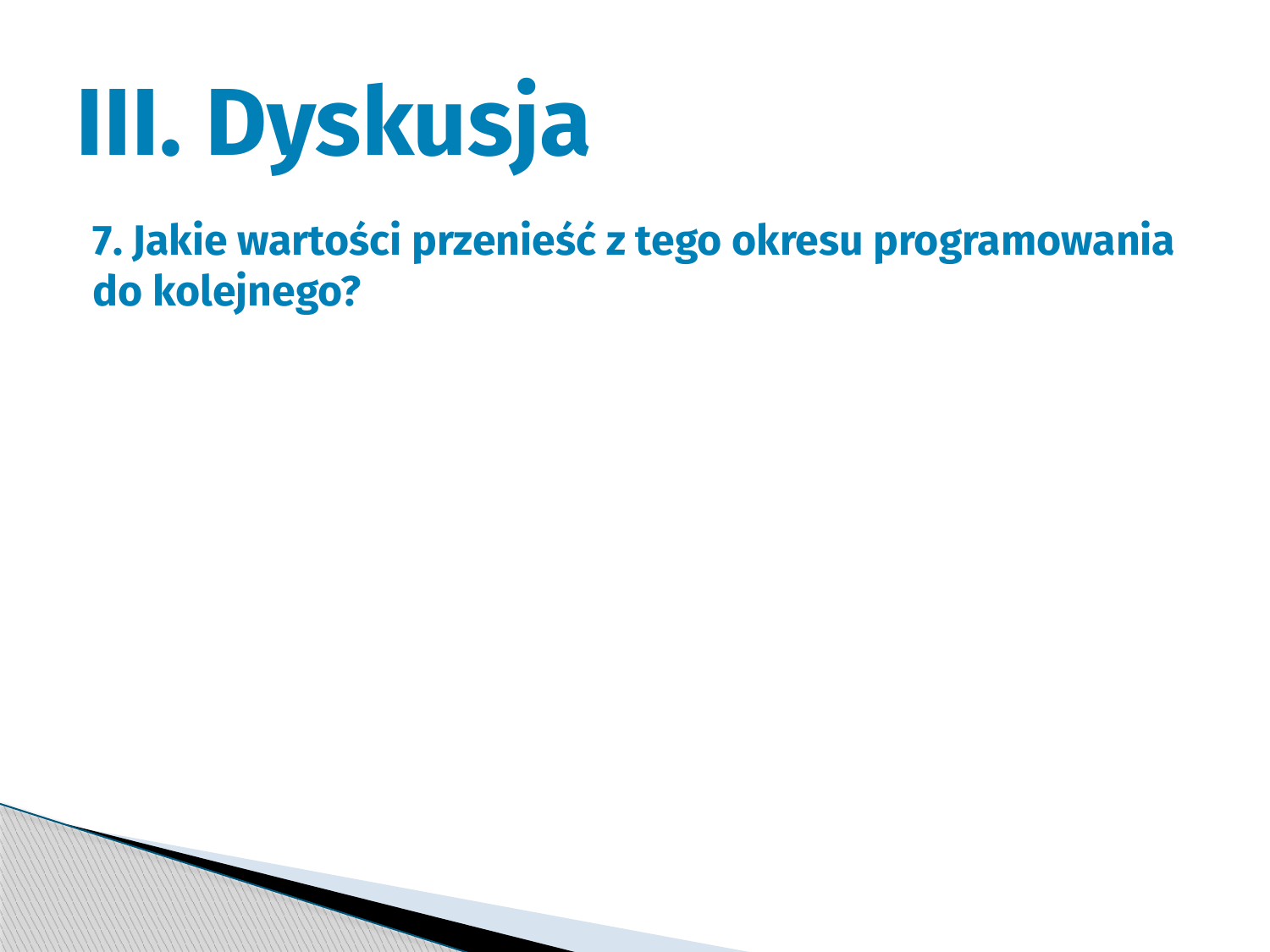

# III. Dyskusja
7. Jakie wartości przenieść z tego okresu programowania do kolejnego?